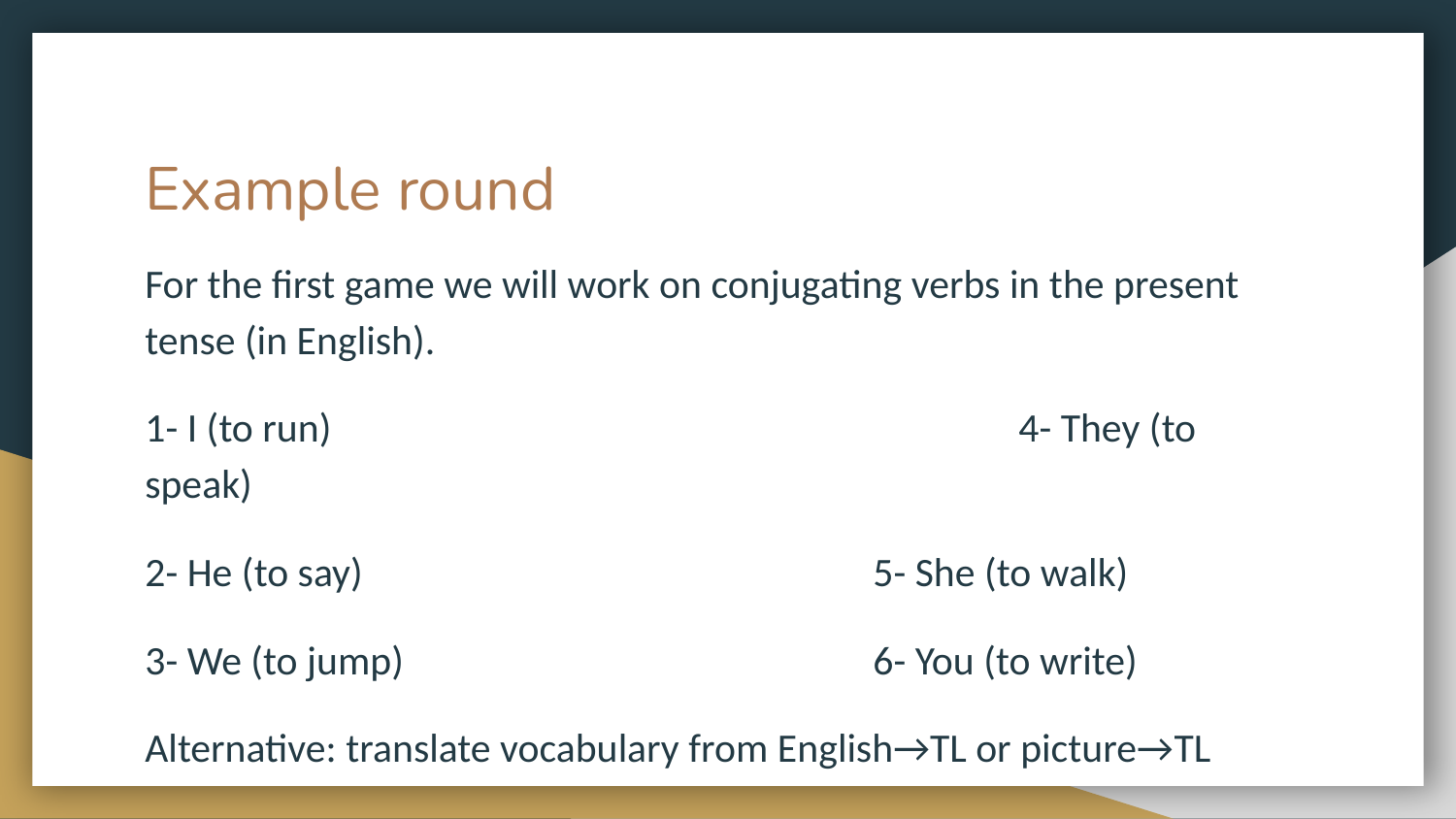

# Example round
For the first game we will work on conjugating verbs in the present tense (in English).
1- I (to run)					4- They (to speak)
2- He (to say) 				5- She (to walk)
3- We (to jump)				6- You (to write)
Alternative: translate vocabulary from English→TL or picture→TL